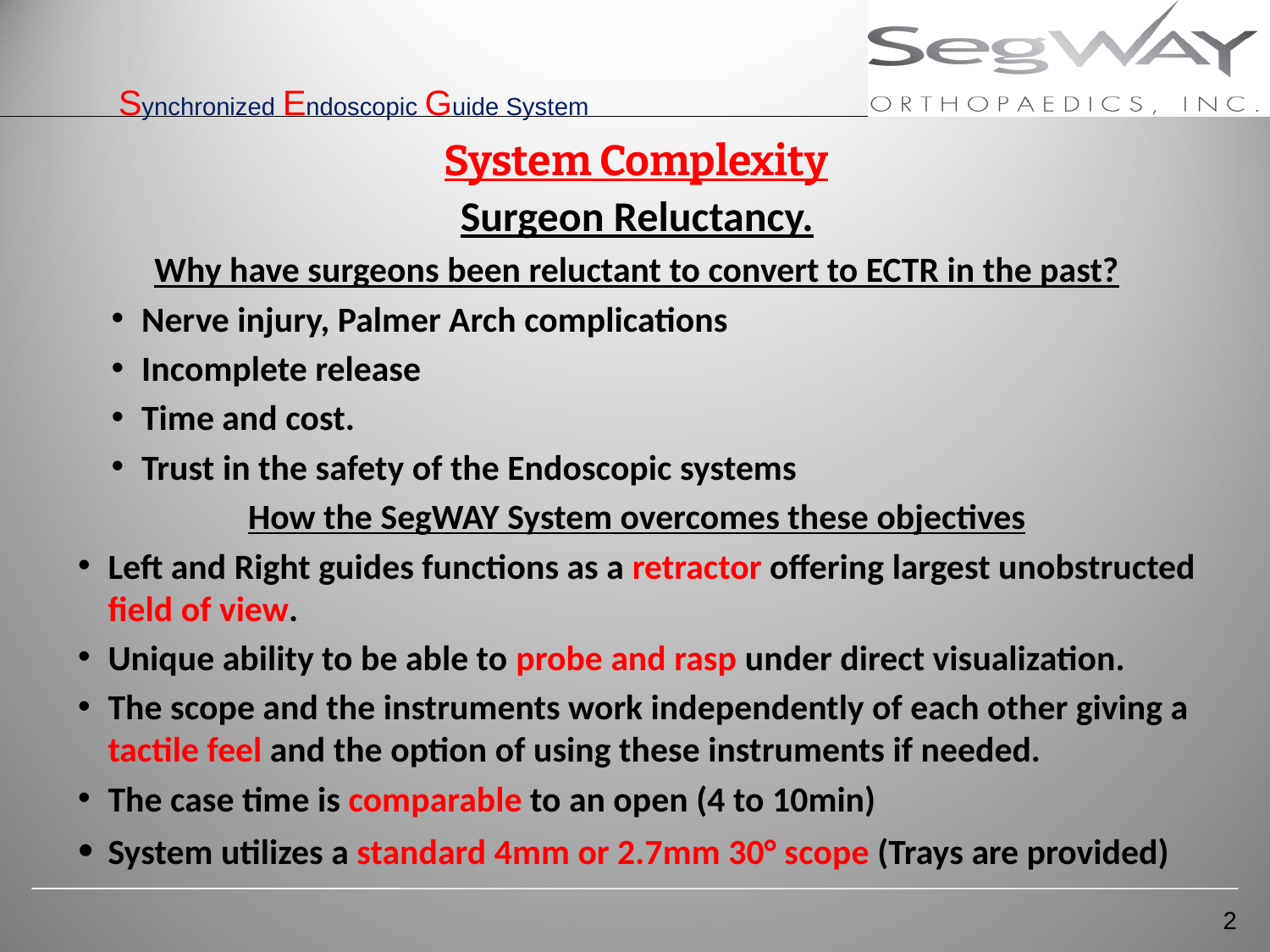

# System Complexity
Surgeon Reluctancy.
Why have surgeons been reluctant to convert to ECTR in the past?
Nerve injury, Palmer Arch complications
Incomplete release
Time and cost.
Trust in the safety of the Endoscopic systems
How the SegWAY System overcomes these objectives
Left and Right guides functions as a retractor offering largest unobstructed field of view.
Unique ability to be able to probe and rasp under direct visualization.
The scope and the instruments work independently of each other giving a tactile feel and the option of using these instruments if needed.
The case time is comparable to an open (4 to 10min)
System utilizes a standard 4mm or 2.7mm 30° scope (Trays are provided)
2